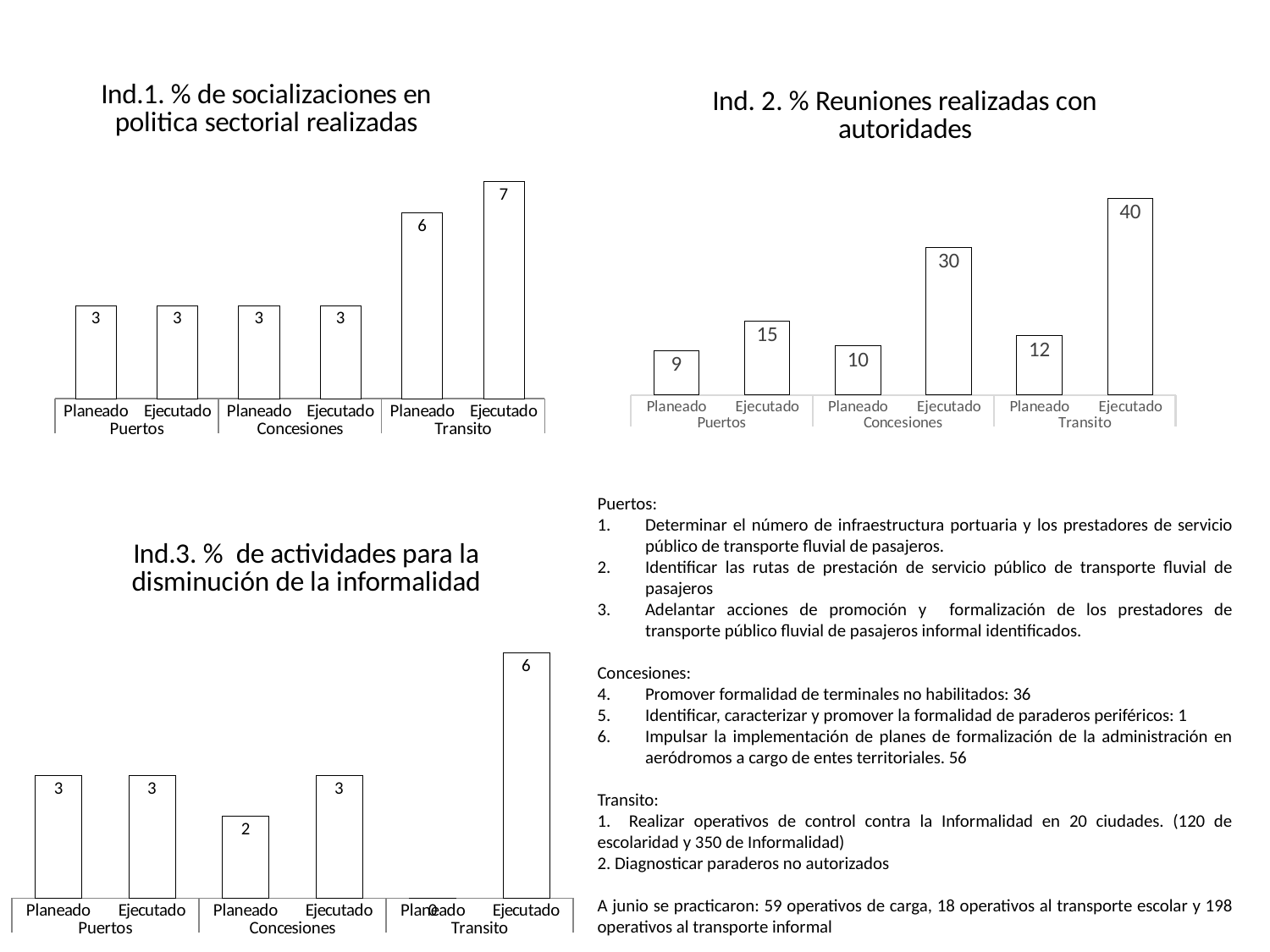

### Chart: Ind.1. % de socializaciones en politica sectorial realizadas

| Category |  |
|---|---|
| Planeado | 3.0 |
| Ejecutado | 3.0 |
| Planeado | 3.0 |
| Ejecutado | 3.0 |
| Planeado | 6.0 |
| Ejecutado | 7.0 |

### Chart: Ind. 2. % Reuniones realizadas con autoridades

| Category |  |
|---|---|
| Planeado | 9.0 |
| Ejecutado | 15.0 |
| Planeado | 10.0 |
| Ejecutado | 30.0 |
| Planeado | 12.0 |
| Ejecutado | 40.0 |
Puertos:
Determinar el número de infraestructura portuaria y los prestadores de servicio público de transporte fluvial de pasajeros.
Identificar las rutas de prestación de servicio público de transporte fluvial de pasajeros
Adelantar acciones de promoción y  formalización de los prestadores de transporte público fluvial de pasajeros informal identificados.

Concesiones:
Promover formalidad de terminales no habilitados: 36
Identificar, caracterizar y promover la formalidad de paraderos periféricos: 1
Impulsar la implementación de planes de formalización de la administración en aeródromos a cargo de entes territoriales. 56

Transito:
1.  Realizar operativos de control contra la Informalidad en 20 ciudades. (120 de escolaridad y 350 de Informalidad)
2. Diagnosticar paraderos no autorizados

A junio se practicaron: 59 operativos de carga, 18 operativos al transporte escolar y 198 operativos al transporte informal

### Chart: Ind.3. %  de actividades para la disminución de la informalidad

| Category |  |
|---|---|
| Planeado | 3.0 |
| Ejecutado | 3.0 |
| Planeado | 2.0 |
| Ejecutado | 3.0 |
| Planeado | 0.0 |
| Ejecutado | 6.0 |